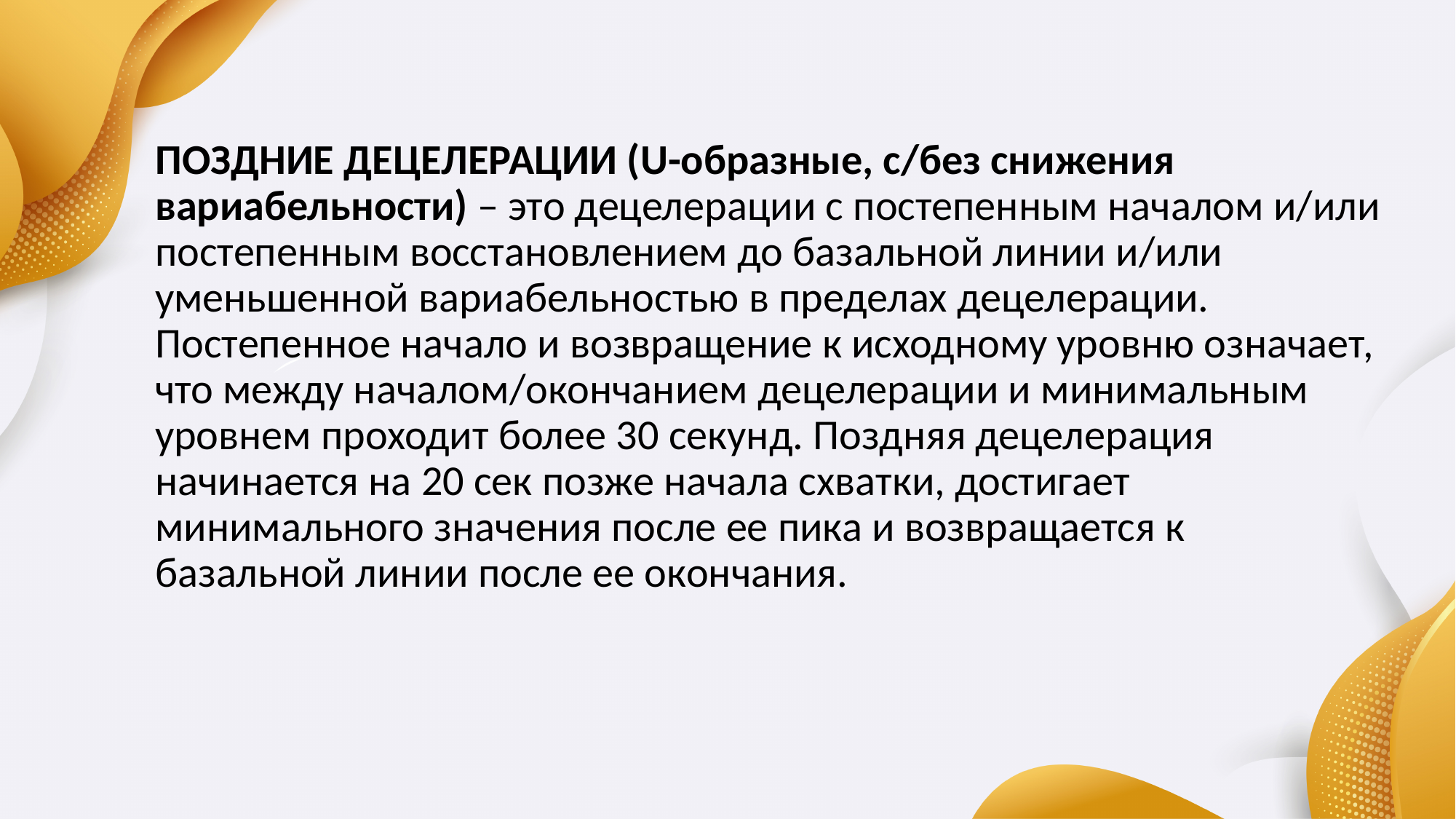

ПОЗДНИЕ ДЕЦЕЛЕРАЦИИ (U-образные, с/без снижения вариабельности) – это децелерации с постепенным началом и/или постепенным восстановлением до базальной линии и/или уменьшенной вариабельностью в пределах децелерации. Постепенное начало и возвращение к исходному уровню означает, что между началом/окончанием децелерации и минимальным уровнем проходит более 30 секунд. Поздняя децелерация начинается на 20 сек позже начала схватки, достигает минимального значения после ее пика и возвращается к  базальной линии после ее окончания.